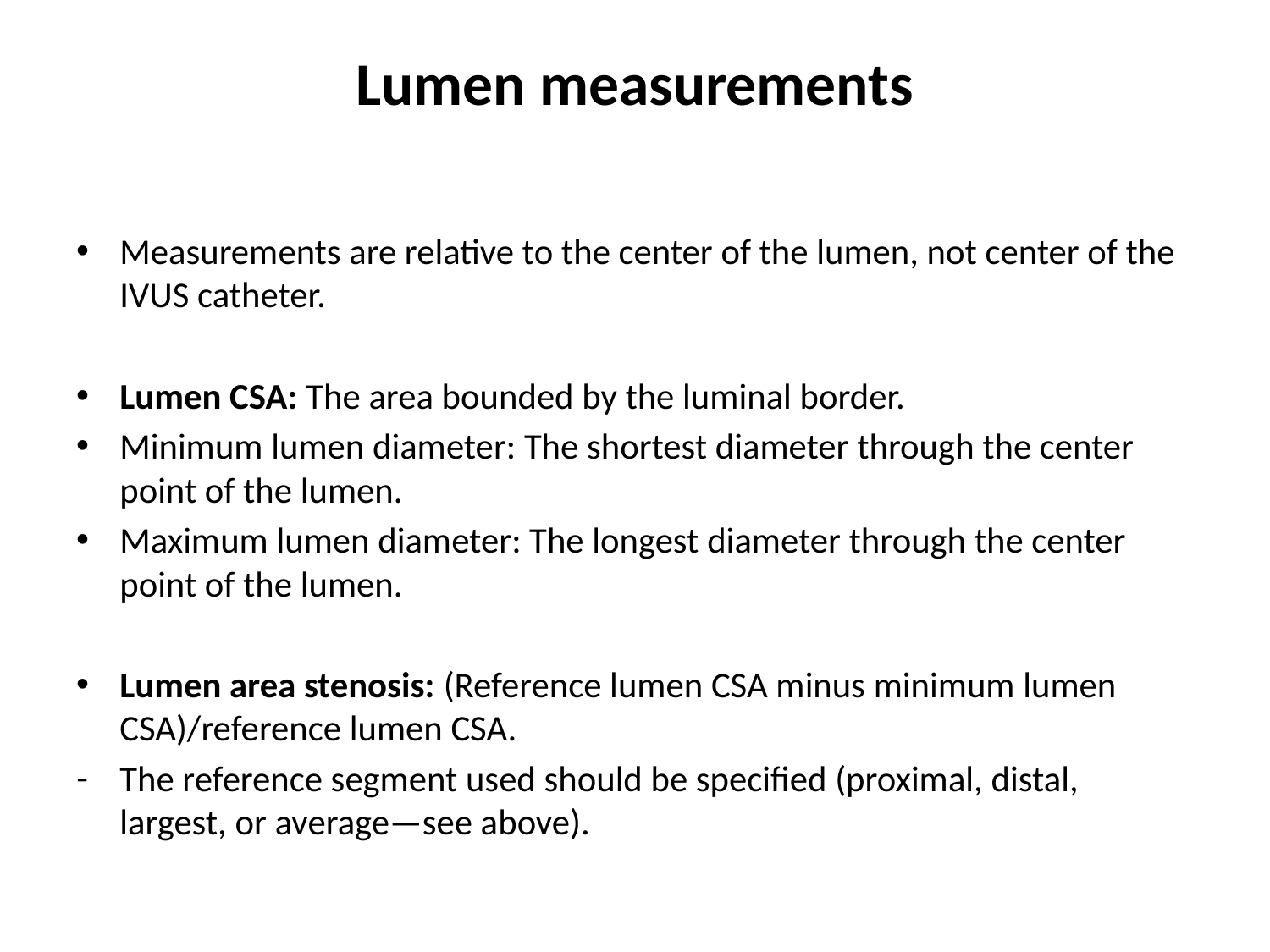

# Lumen measurements
Measurements are relative to the center of the lumen, not center of the IVUS catheter.

Lumen CSA: The area bounded by the luminal border.
Minimum lumen diameter: The shortest diameter through the center point of the lumen.
Maximum lumen diameter: The longest diameter through the center point of the lumen.

Lumen area stenosis: (Reference lumen CSA minus minimum lumen CSA)/reference lumen CSA.
The reference segment used should be specified (proximal, distal, largest, or average—see above).